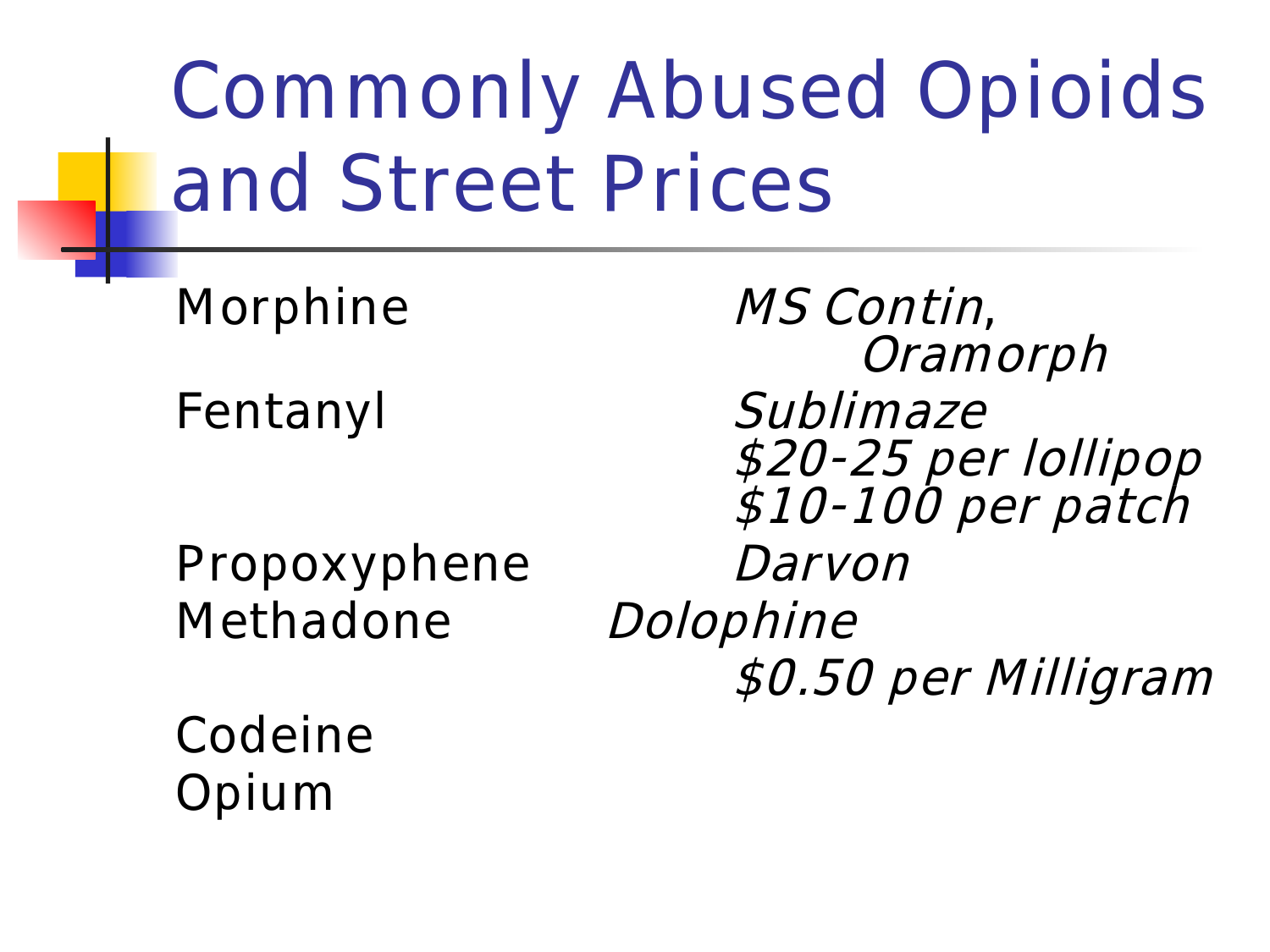

# Commonly Abused Opioids and Street Prices
Morphine			MS Contin, 						Oramorph
Fentanyl			Sublimaze
				$20-25 per lollipop
				$10-100 per patch
Propoxyphene		Darvon
Methadone		Dolophine
					$0.50 per Milligram
Codeine
Opium